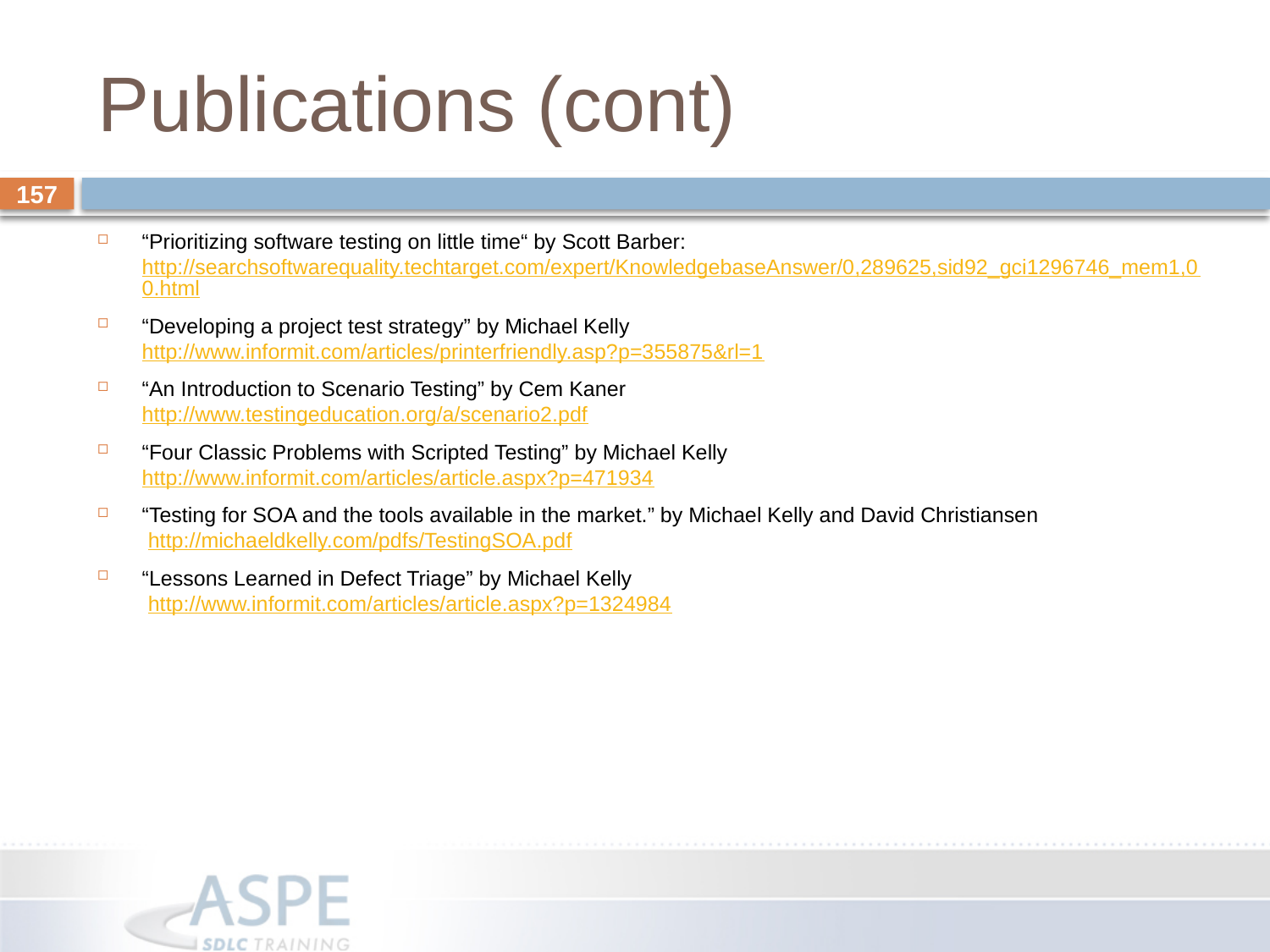

# Publications (cont)
157
“Prioritizing software testing on little time“ by Scott Barber:
http://searchsoftwarequality.techtarget.com/expert/KnowledgebaseAnswer/0,289625,sid92_gci1296746_mem1,00.html
“Developing a project test strategy” by Michael Kelly
http://www.informit.com/articles/printerfriendly.asp?p=355875&rl=1
“An Introduction to Scenario Testing” by Cem Kaner
http://www.testingeducation.org/a/scenario2.pdf
“Four Classic Problems with Scripted Testing” by Michael Kelly
http://www.informit.com/articles/article.aspx?p=471934
“Testing for SOA and the tools available in the market.” by Michael Kelly and David Christiansen
 http://michaeldkelly.com/pdfs/TestingSOA.pdf
“Lessons Learned in Defect Triage” by Michael Kelly
 http://www.informit.com/articles/article.aspx?p=1324984